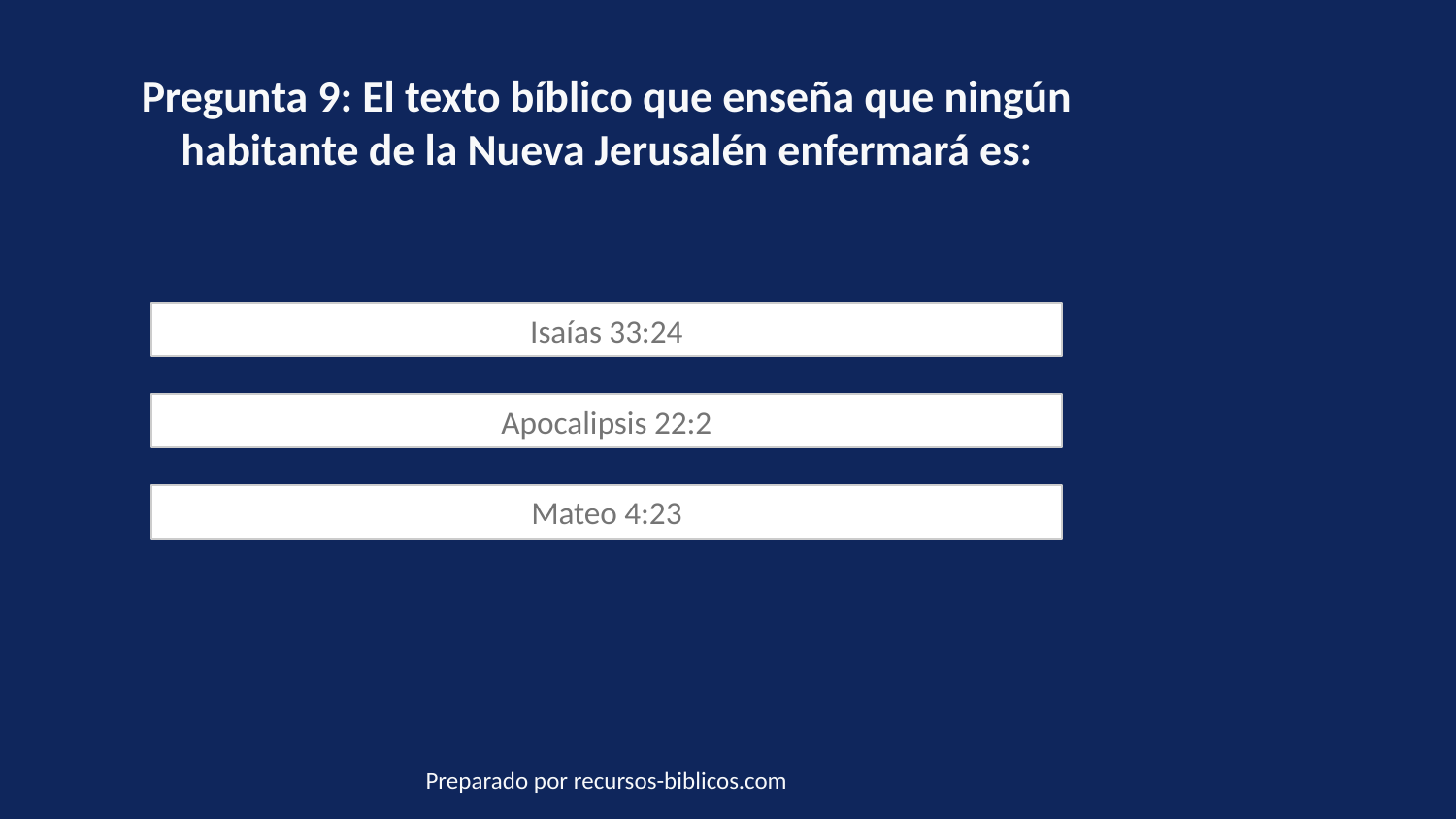

Pregunta 9: El texto bíblico que enseña que ningún habitante de la Nueva Jerusalén enfermará es:
Isaías 33:24
Apocalipsis 22:2
Mateo 4:23
Preparado por recursos-biblicos.com